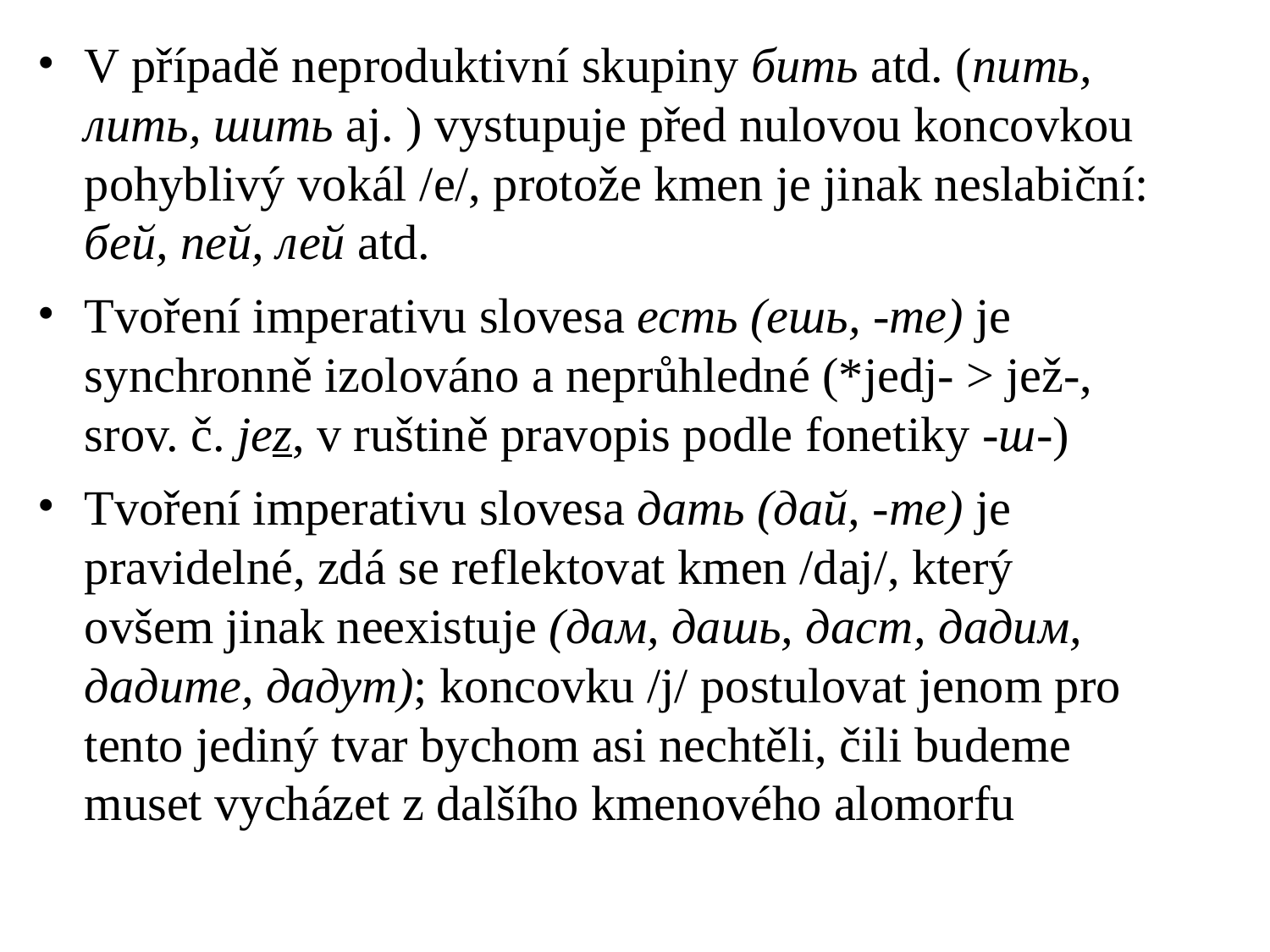

# V případě neproduktivní skupiny бить atd. (пить, лить, шить aj. ) vystupuje před nulovou koncovkou pohyblivý vokál /e/, protože kmen je jinak neslabiční: бей, пей, лей atd.
Tvoření imperativu slovesa есть (ешь, -те) je synchronně izolováno a neprůhledné (*jedj- > jež-, srov. č. jez, v ruštině pravopis podle fonetiky -ш-)
Tvoření imperativu slovesa дать (дай, -те) je pravidelné, zdá se reflektovat kmen /daj/, který ovšem jinak neexistuje (дам, дашь, даст, дадим, дадите, дадут); koncovku /j/ postulovat jenom pro tento jediný tvar bychom asi nechtěli, čili budeme muset vycházet z dalšího kmenového alomorfu